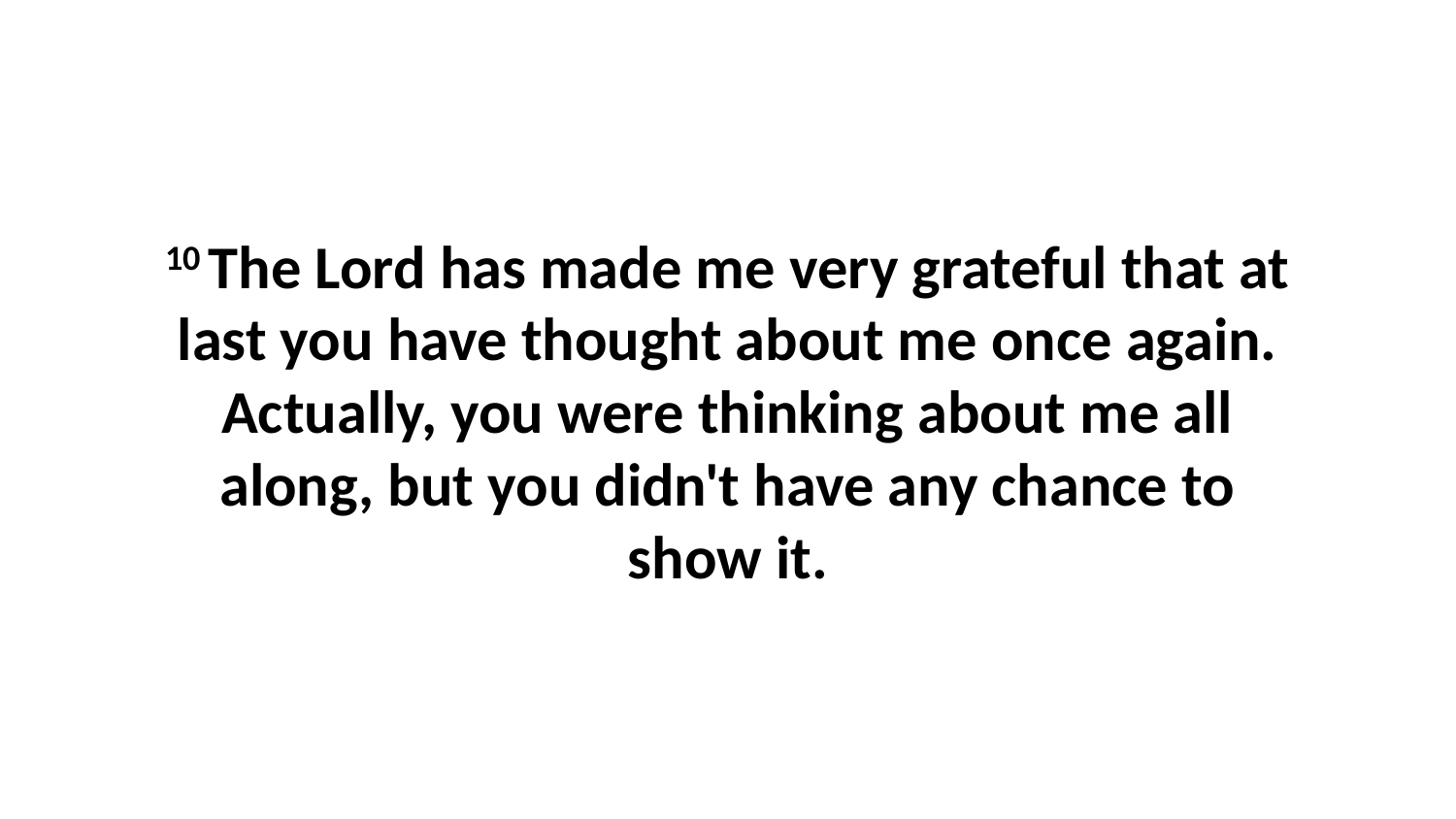

10 The Lord has made me very grateful that at last you have thought about me once again. Actually, you were thinking about me all along, but you didn't have any chance to show it.